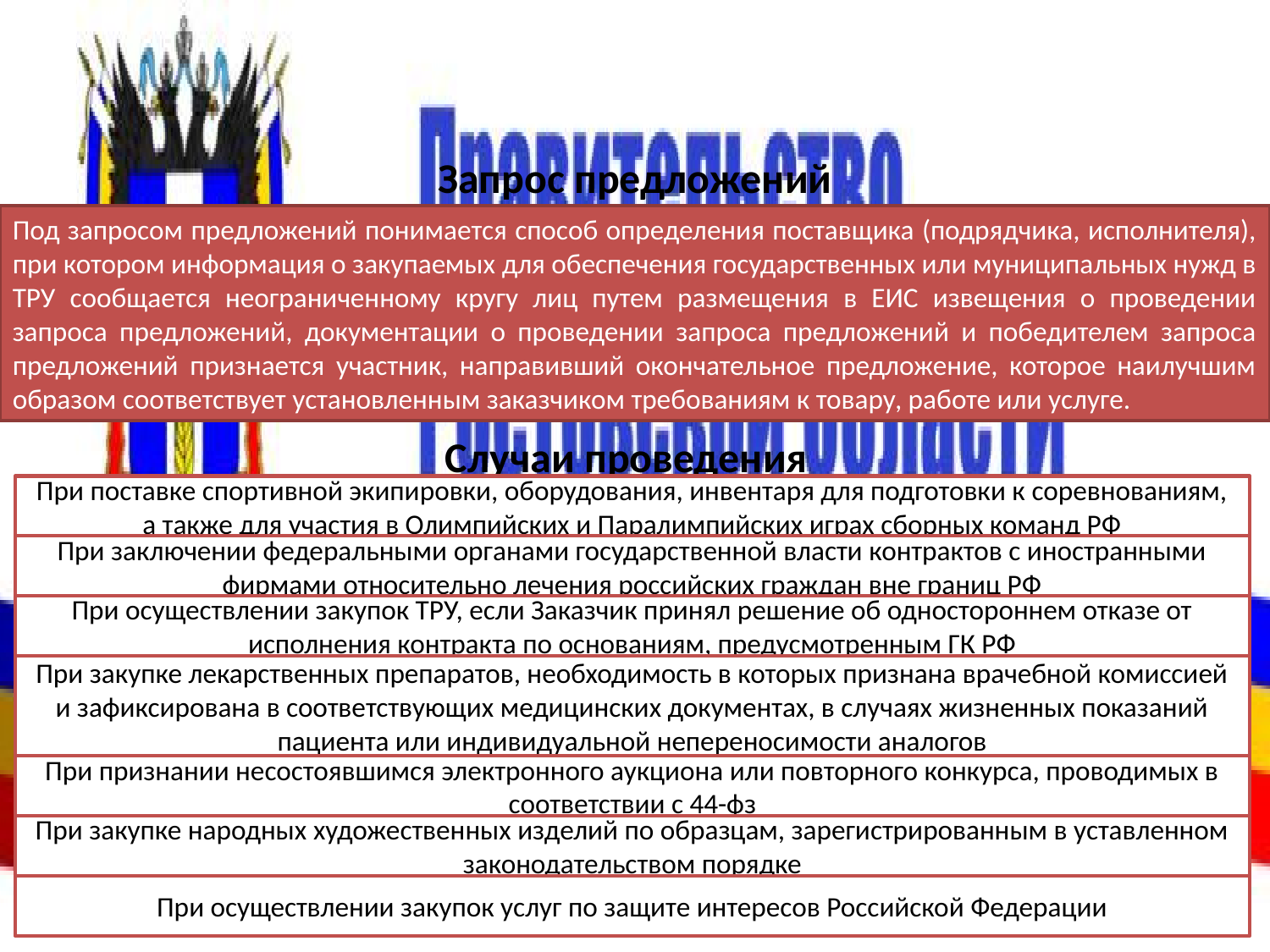

# Запрос предложений
Под запросом предложений понимается способ определения поставщика (подрядчика, исполнителя), при котором информация о закупаемых для обеспечения государственных или муниципальных нужд в ТРУ сообщается неограниченному кругу лиц путем размещения в ЕИС извещения о проведении запроса предложений, документации о проведении запроса предложений и победителем запроса предложений признается участник, направивший окончательное предложение, которое наилучшим образом соответствует установленным заказчиком требованиям к товару, работе или услуге.
Случаи проведения
При поставке спортивной экипировки, оборудования, инвентаря для подготовки к соревнованиям, а также для участия в Олимпийских и Паралимпийских играх сборных команд РФ
При заключении федеральными органами государственной власти контрактов с иностранными фирмами относительно лечения российских граждан вне границ РФ
При осуществлении закупок ТРУ, если Заказчик принял решение об одностороннем отказе от исполнения контракта по основаниям, предусмотренным ГК РФ
При закупке лекарственных препаратов, необходимость в которых признана врачебной комиссией и зафиксирована в соответствующих медицинских документах, в случаях жизненных показаний пациента или индивидуальной непереносимости аналогов
При признании несостоявшимся электронного аукциона или повторного конкурса, проводимых в соответствии с 44-фз
При закупке народных художественных изделий по образцам, зарегистрированным в уставленном законодательством порядке
При осуществлении закупок услуг по защите интересов Российской Федерации